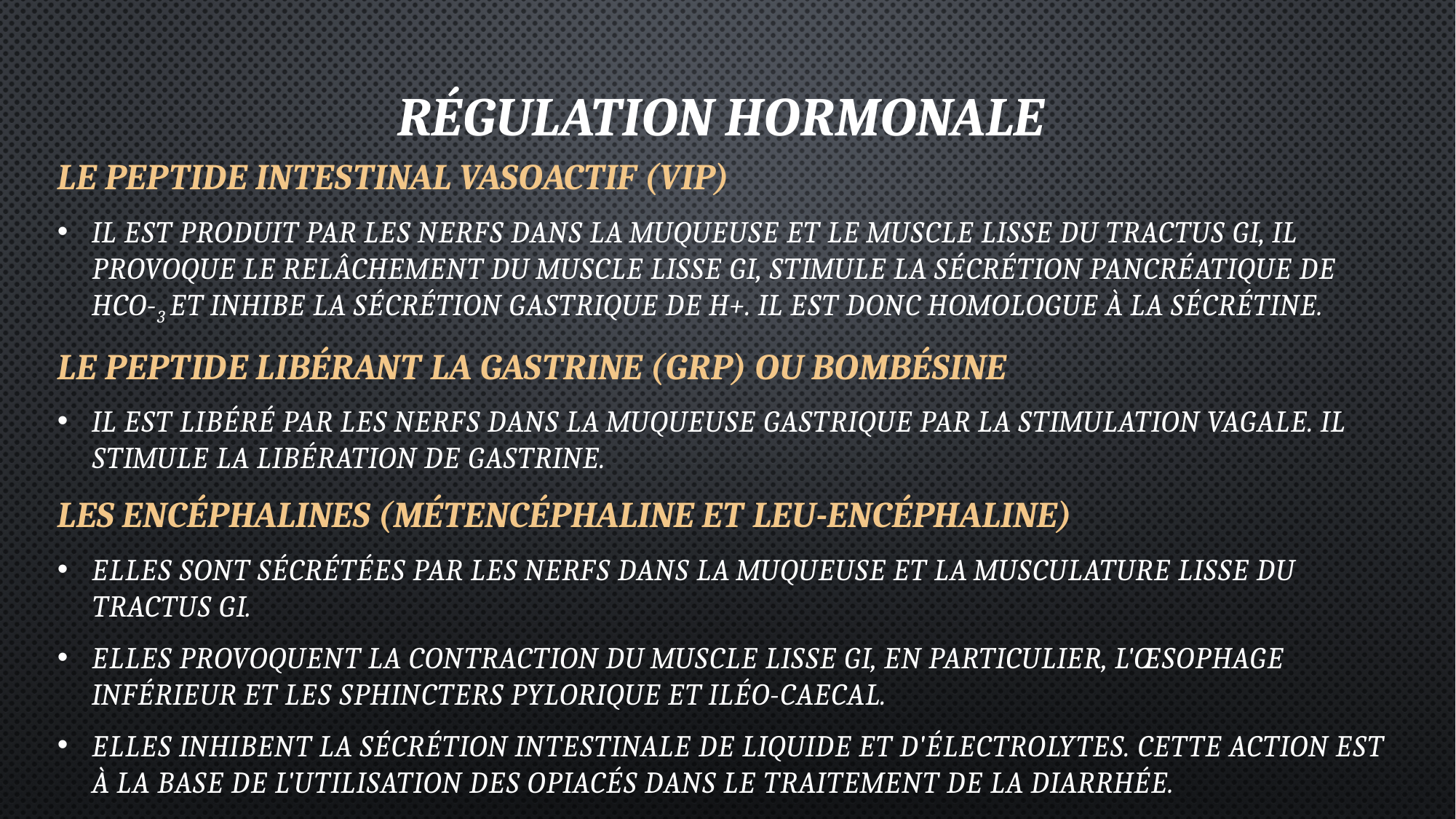

# Régulation hormonale
Le peptide intestinal vasoactif (VIP)
Il est produit par les nerfs dans la muqueuse et le muscle lisse du tractus GI, il provoque le relâchement du muscle lisse GI, stimule la sécrétion pancréatique de HCO-3 et inhibe la sécrétion gastrique de H+. Il est donc homologue à la sécrétine.
Le peptide libérant la gastrine (GRP) ou bombésine
Il est libéré par les nerfs dans la muqueuse gastrique par la stimulation vagale. IL stimule la libération de gastrine.
Les encéphalines (métencéphaline et leu-encéphaline)
Elles sont sécrétées par les nerfs dans la muqueuse et la musculature lisse du tractus GI.
Elles provoquent la contraction du muscle lisse GI, en particulier, l'œsophage inférieur et les sphincters pylorique et iléo-caecal.
elles inhibent la sécrétion intestinale de liquide et d'électrolytes. Cette action est à la base de l'utilisation des opiacés dans le traitement de la diarrhée.